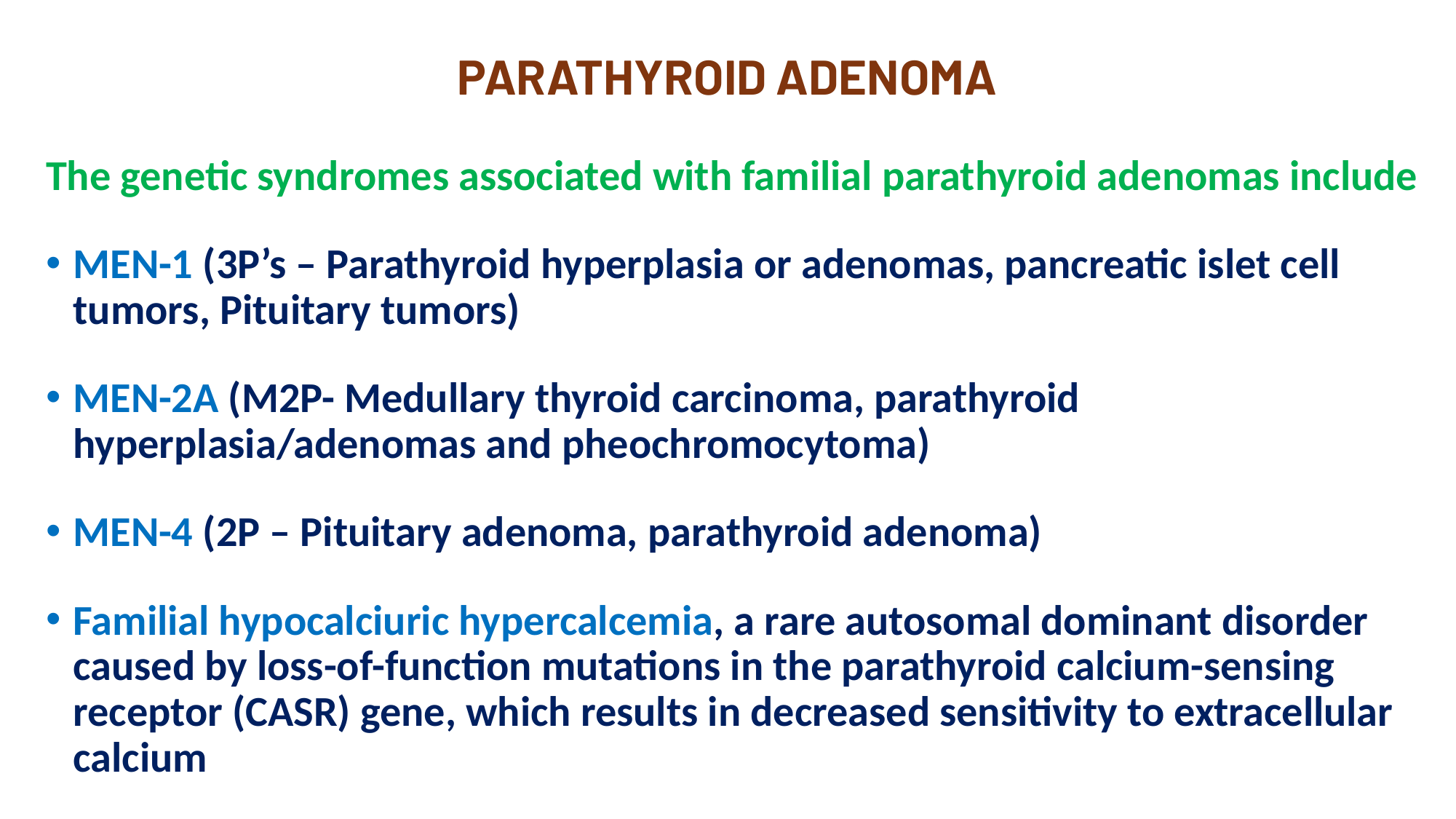

# PARATHYROID ADENOMA
The genetic syndromes associated with familial parathyroid adenomas include
MEN-1 (3P’s – Parathyroid hyperplasia or adenomas, pancreatic islet cell tumors, Pituitary tumors)
MEN-2A (M2P- Medullary thyroid carcinoma, parathyroid hyperplasia/adenomas and pheochromocytoma)
MEN-4 (2P – Pituitary adenoma, parathyroid adenoma)
Familial hypocalciuric hypercalcemia, a rare autosomal dominant disorder caused by loss-of-function mutations in the parathyroid calcium-sensing receptor (CASR) gene, which results in decreased sensitivity to extracellular calcium